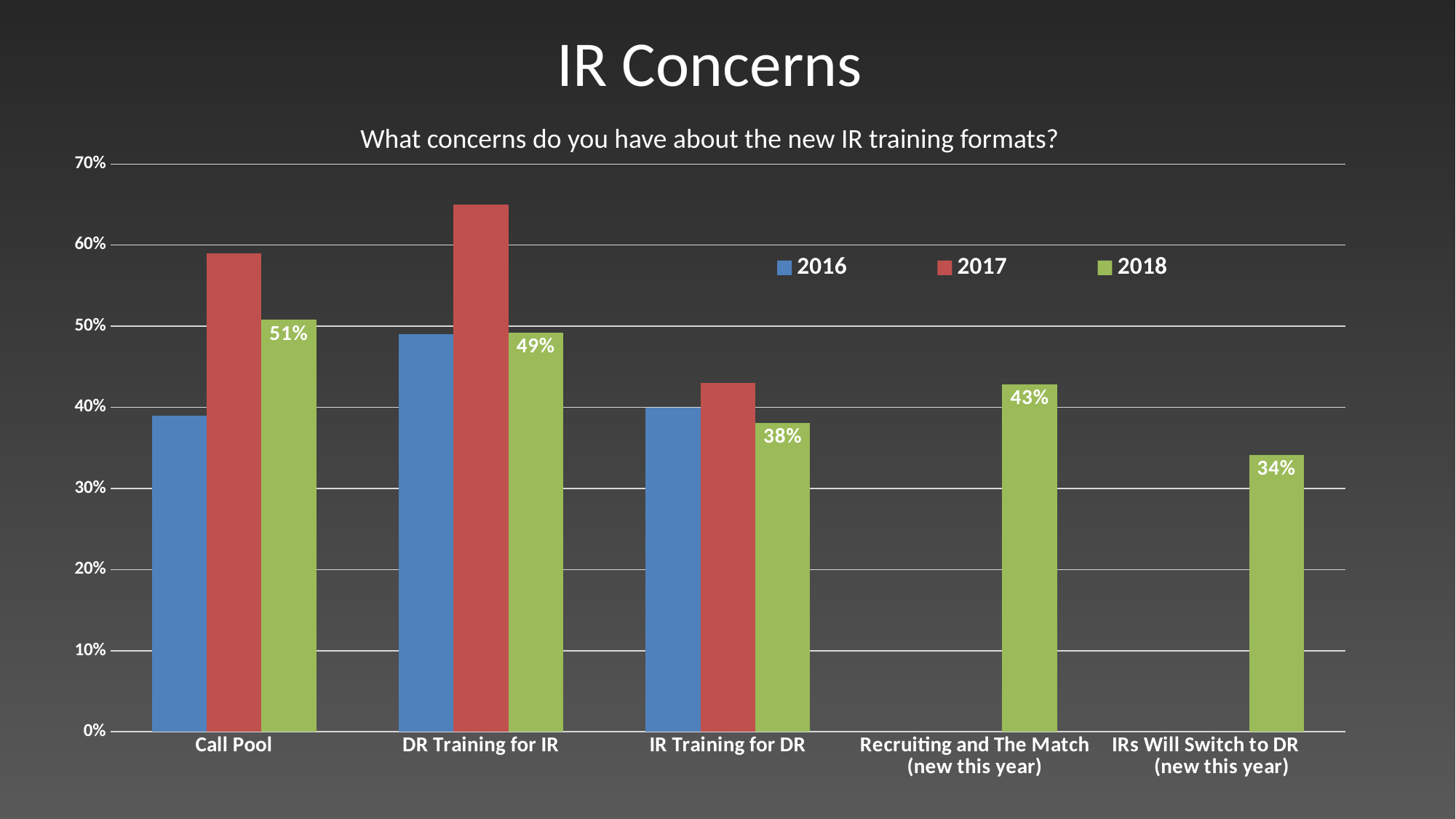

IR Concerns
What concerns do you have about the new IR training formats?

[unsupported chart]